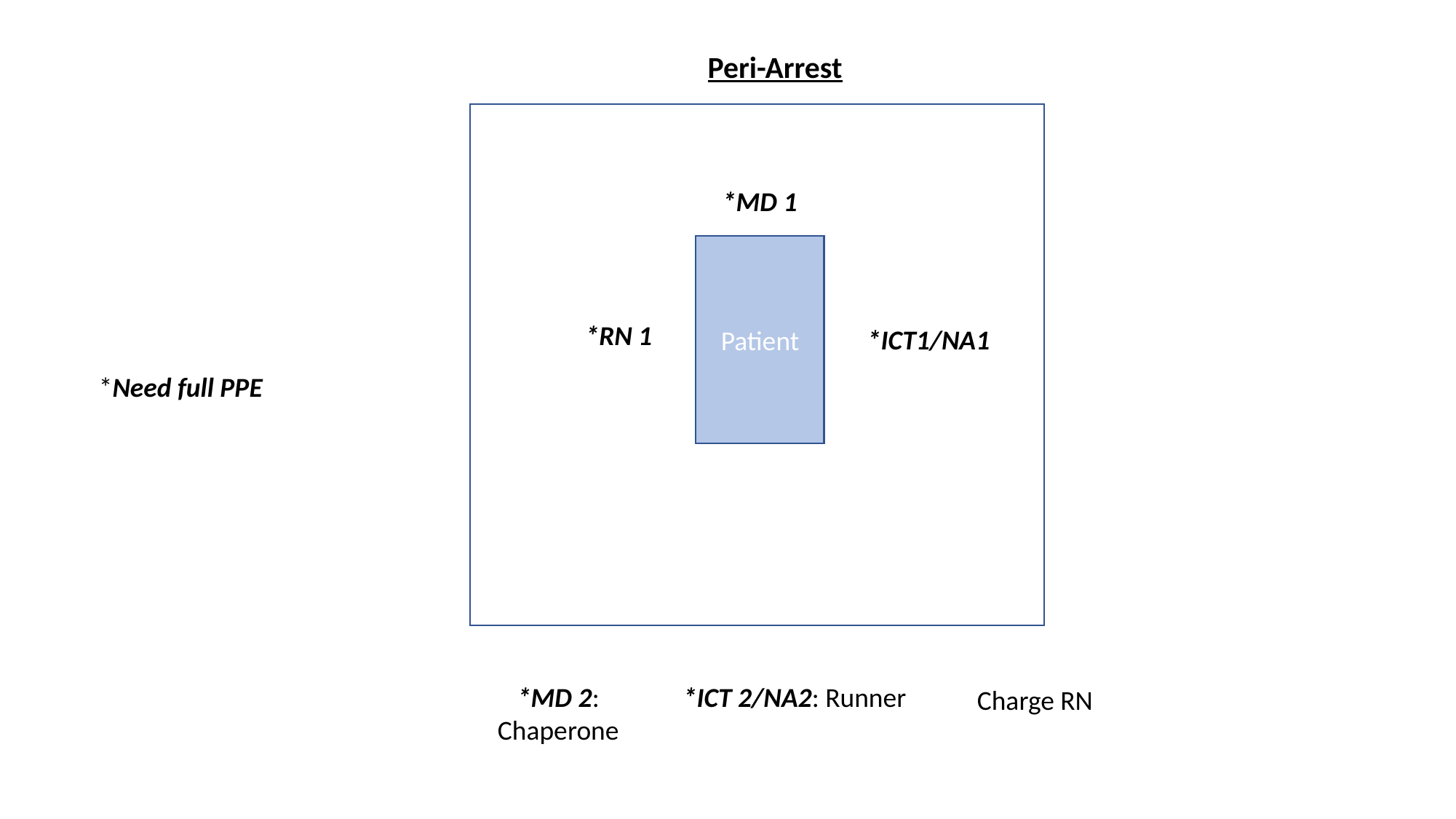

Peri-Arrest

*MD 1
Patient
*RN 1
*ICT1/NA1
*Need full PPE
*MD 2: Chaperone
*ICT 2/NA2: Runner
Charge RN